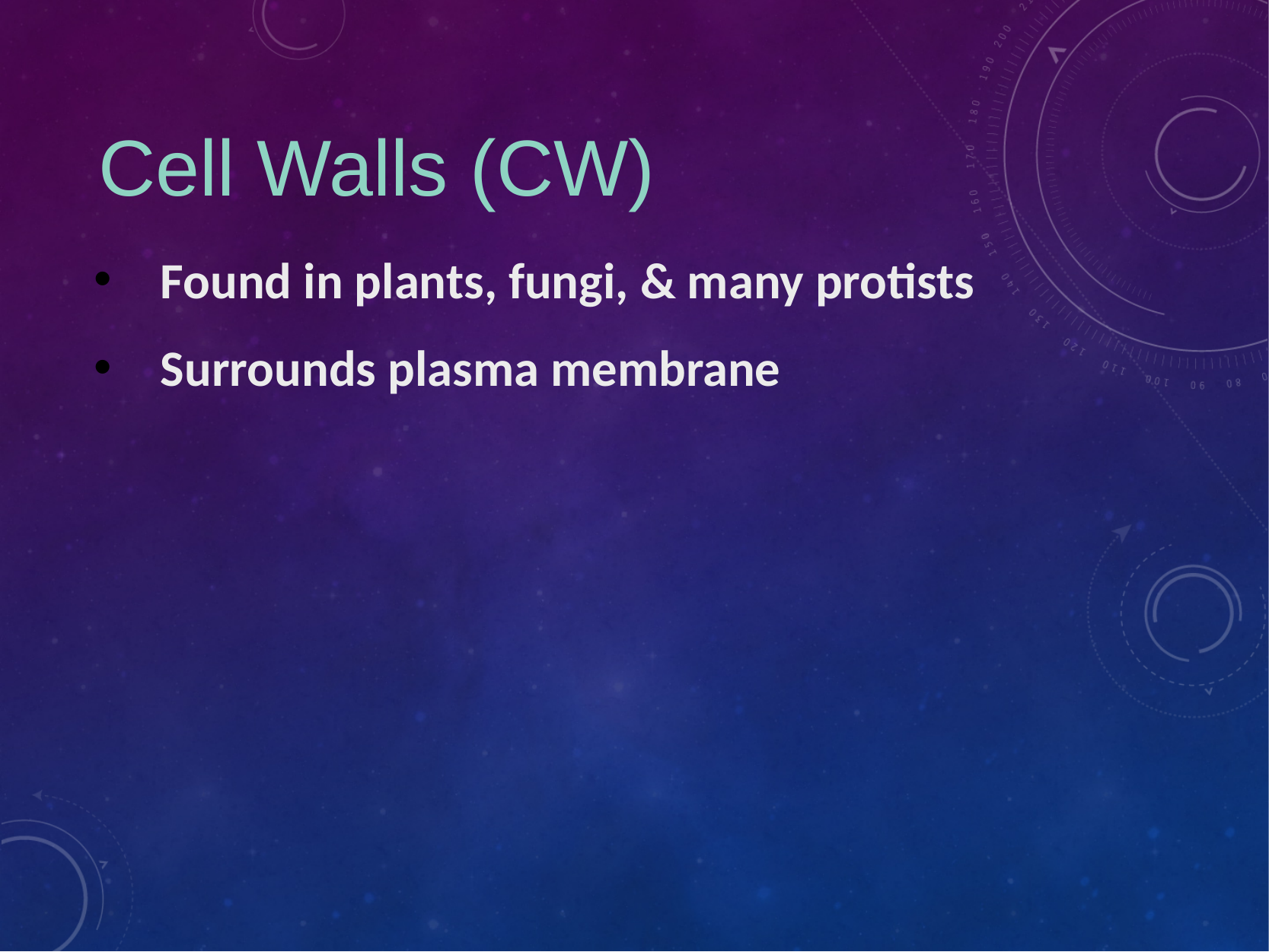

# Cell Walls (CW)
Found in plants, fungi, & many protists
Surrounds plasma membrane